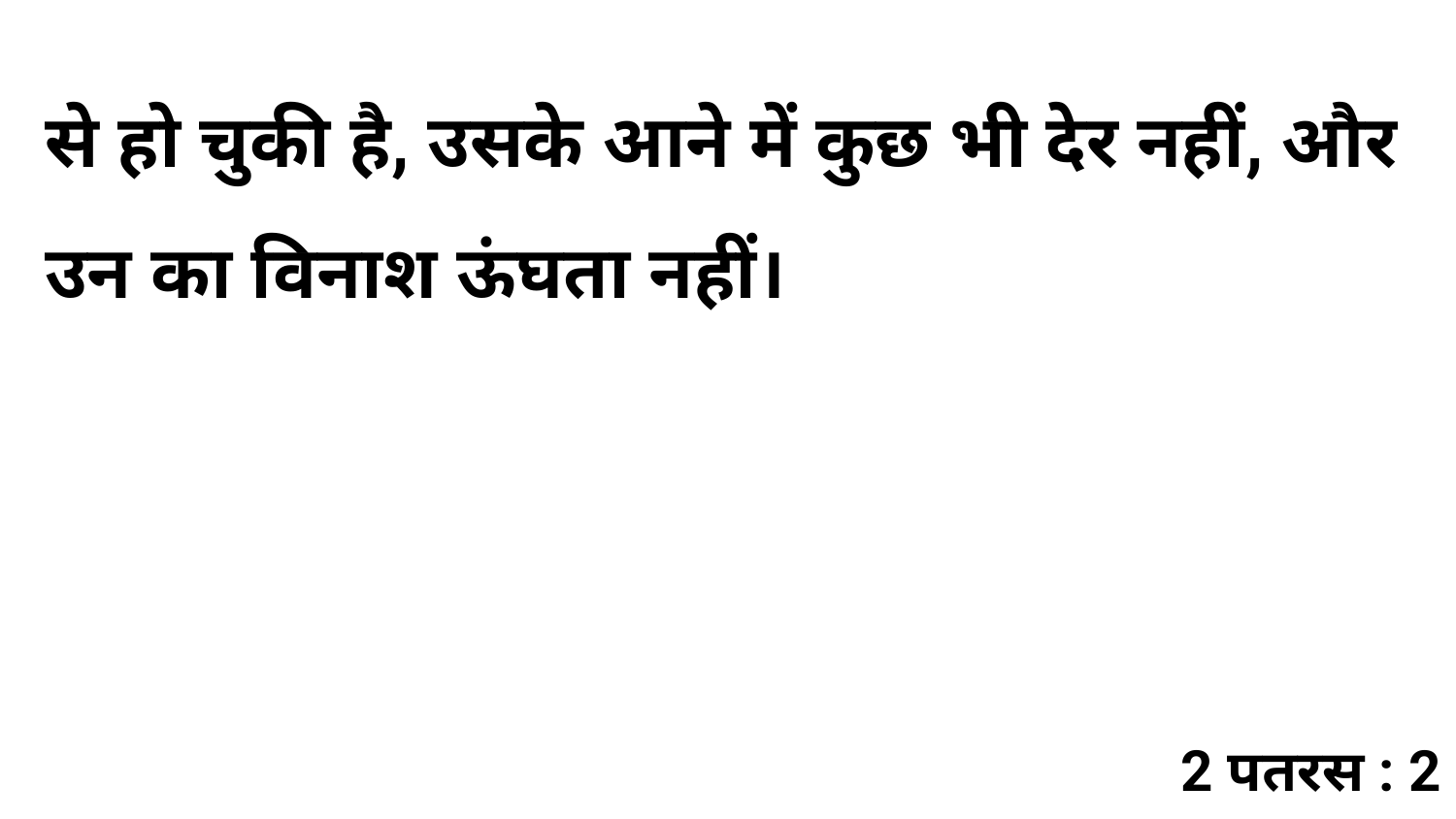

से हो चुकी है, उसके आने में कुछ भी देर नहीं, और उन का विनाश ऊंघता नहीं।
2 पतरस : 2